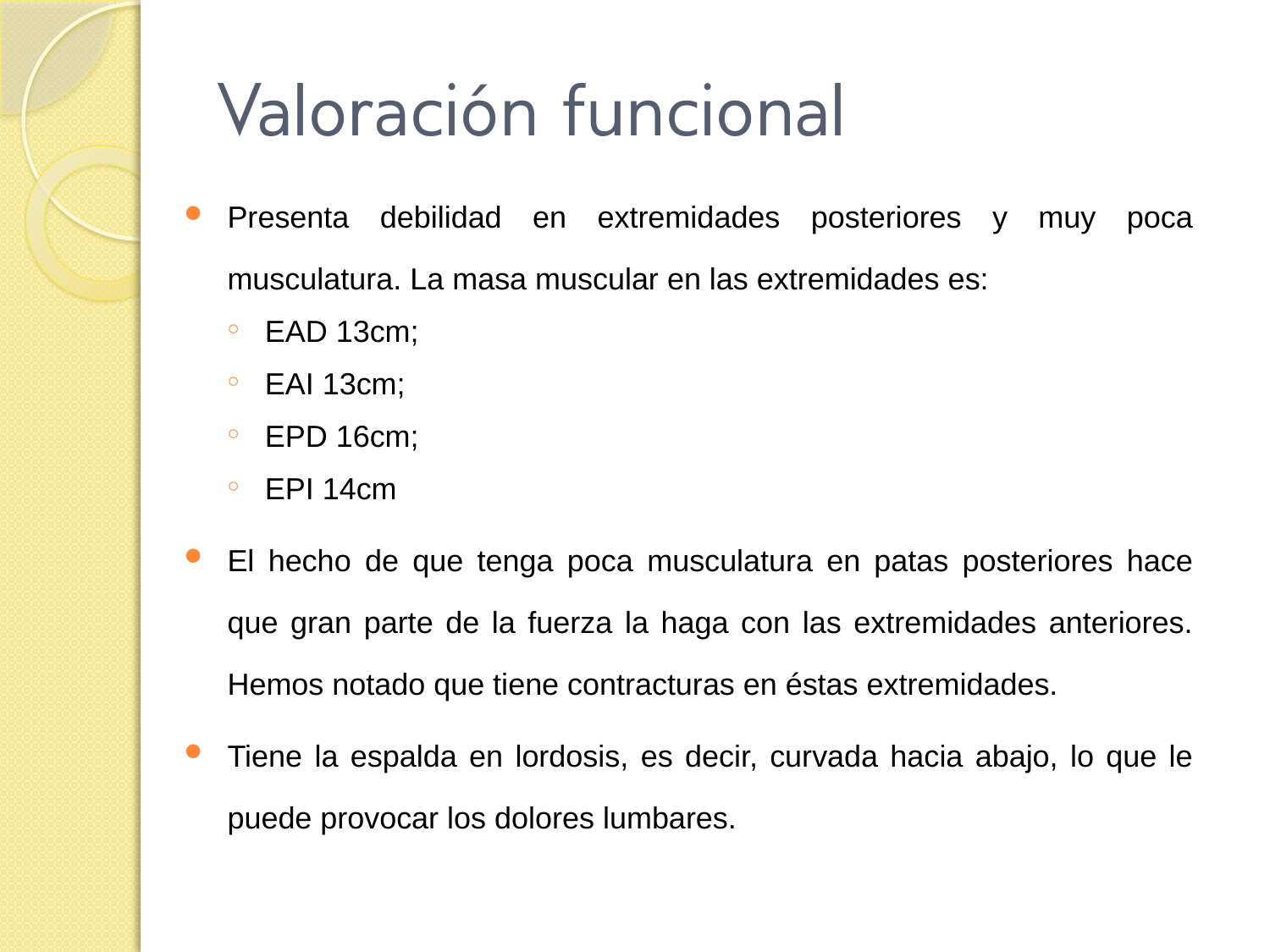

# Valoración funcional
Presenta debilidad en extremidades posteriores y muy poca musculatura. La masa muscular en las extremidades es:
EAD 13cm;
EAI 13cm;
EPD 16cm;
EPI 14cm
El hecho de que tenga poca musculatura en patas posteriores hace que gran parte de la fuerza la haga con las extremidades anteriores. Hemos notado que tiene contracturas en éstas extremidades.
Tiene la espalda en lordosis, es decir, curvada hacia abajo, lo que le puede provocar los dolores lumbares.